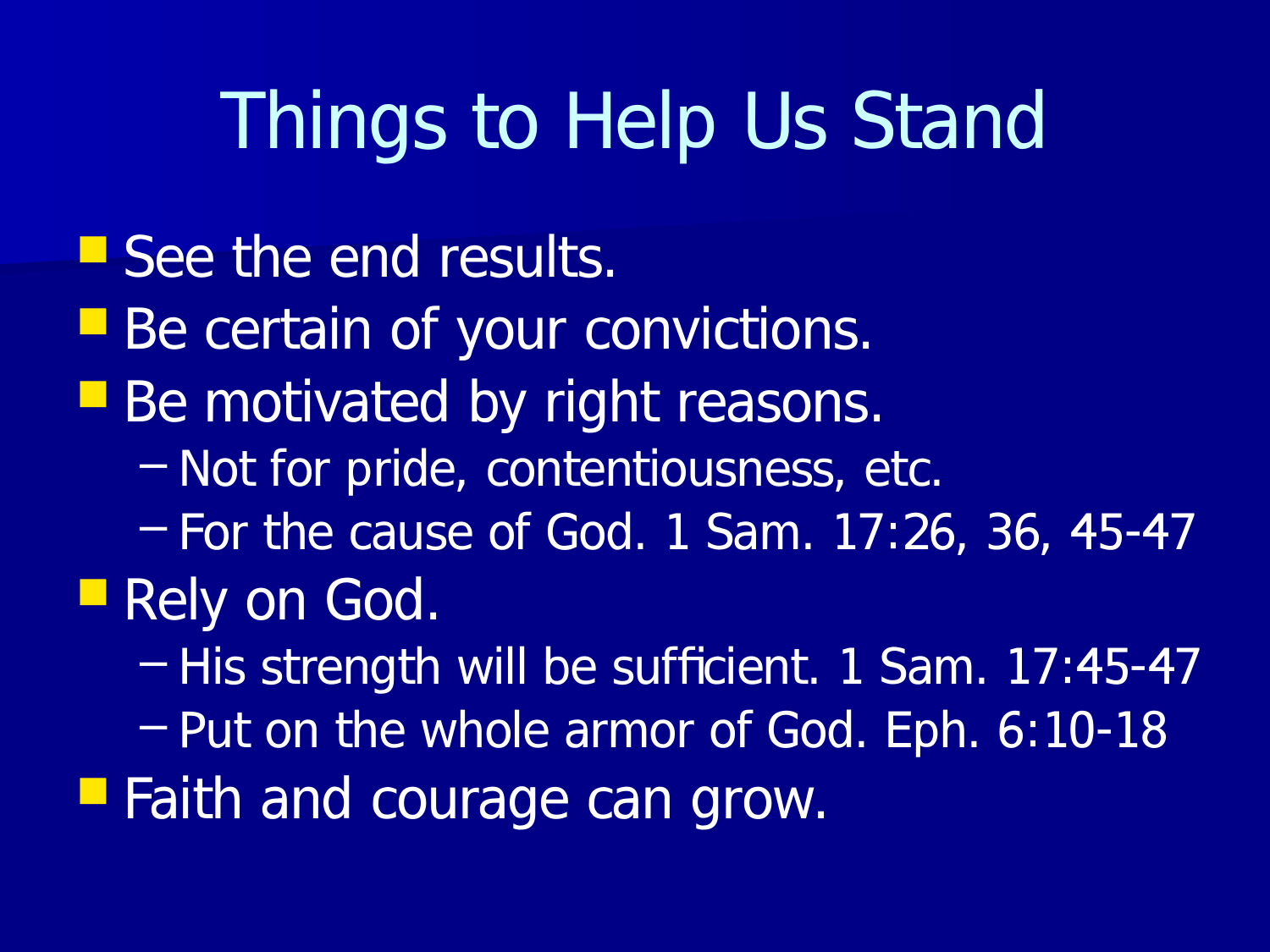

# Things to Help Us Stand
See the end results.
Be certain of your convictions.
Be motivated by right reasons.
Not for pride, contentiousness, etc.
For the cause of God. 1 Sam. 17:26, 36, 45-47
Rely on God.
His strength will be sufficient. 1 Sam. 17:45-47
Put on the whole armor of God. Eph. 6:10-18
Faith and courage can grow.